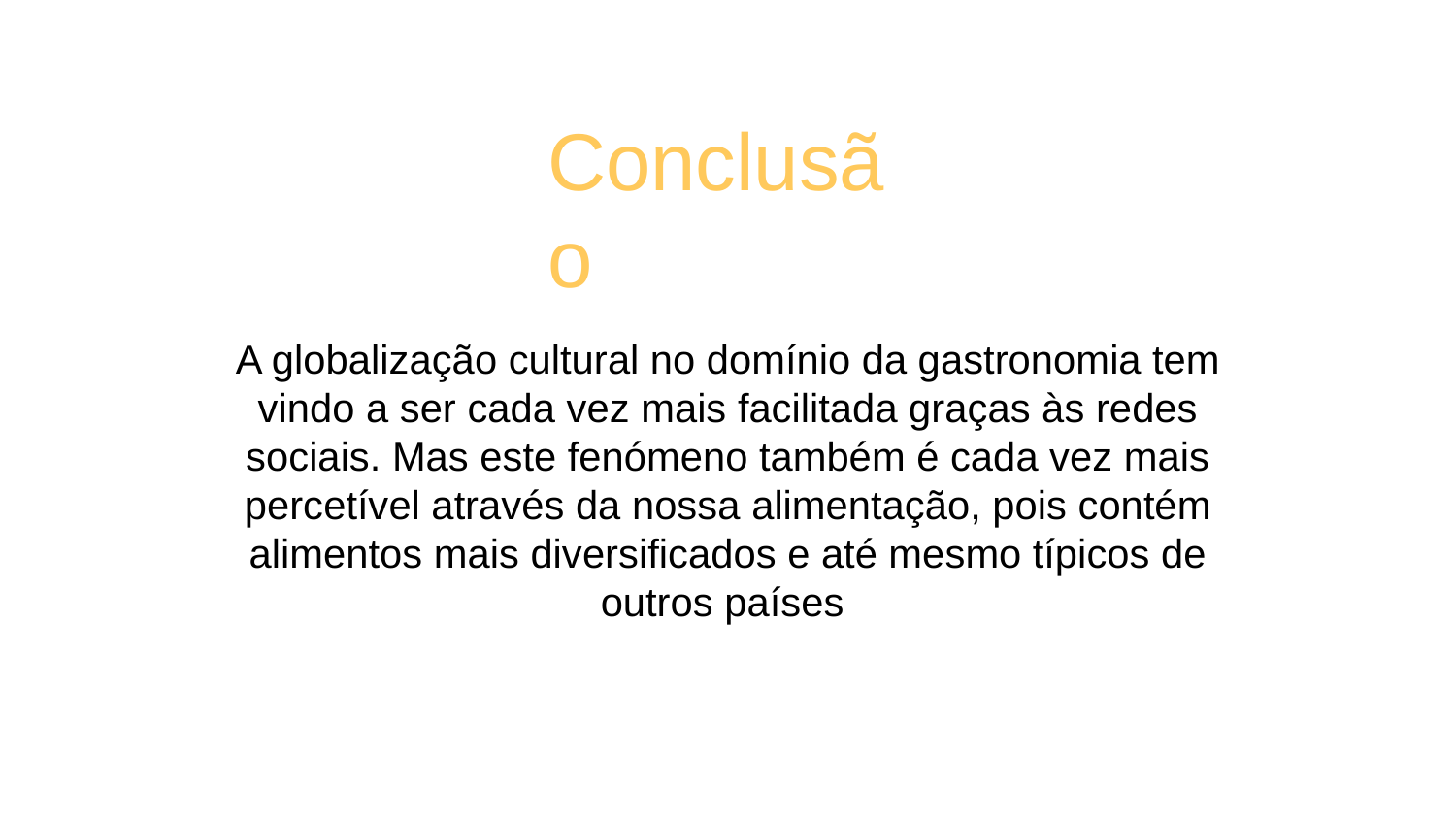

# Conclusão
A globalização cultural no domínio da gastronomia tem vindo a ser cada vez mais facilitada graças às redes sociais. Mas este fenómeno também é cada vez mais percetível através da nossa alimentação, pois contém alimentos mais diversificados e até mesmo típicos de outros países